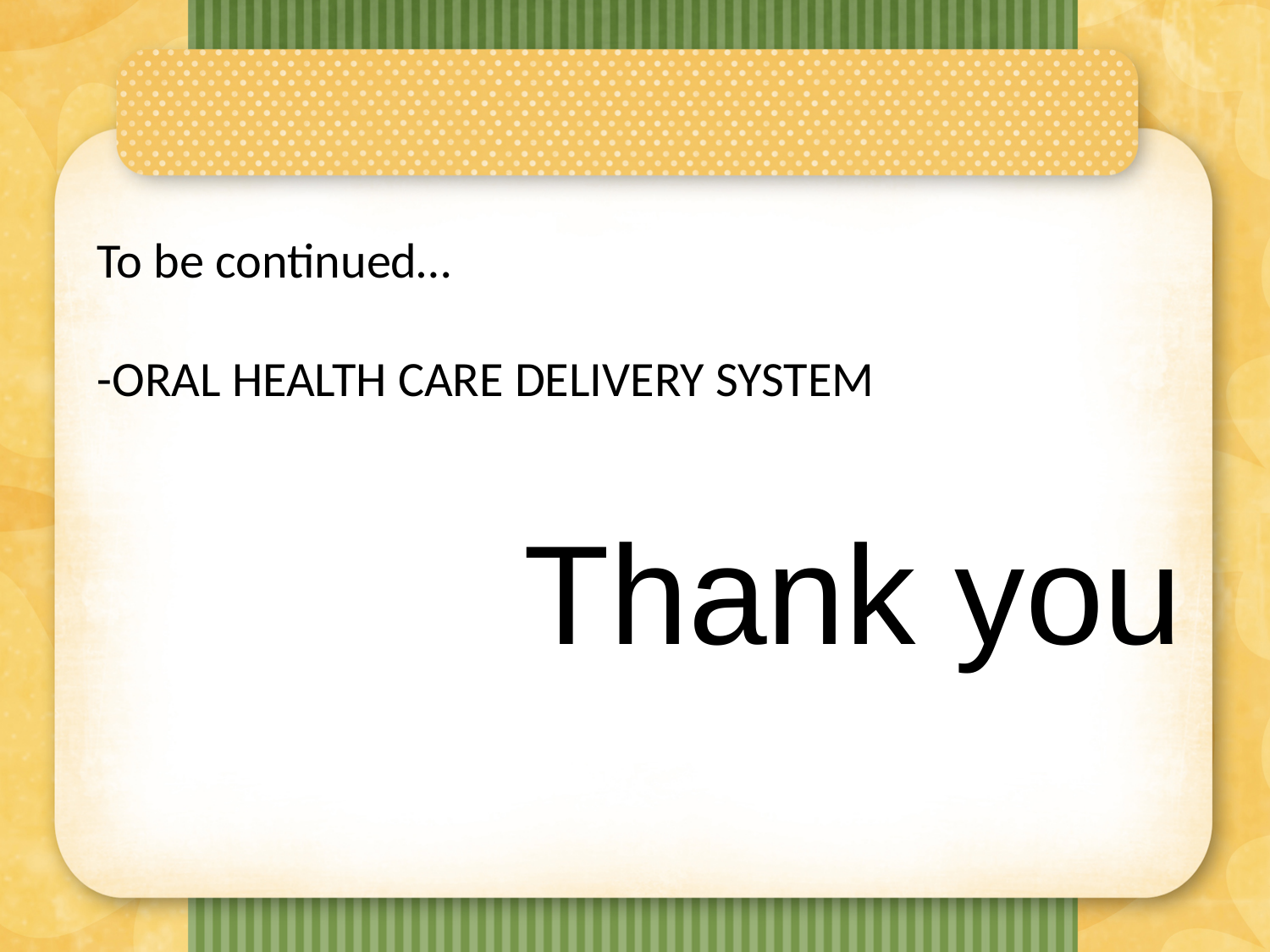

To be continued…

-ORAL HEALTH CARE DELIVERY SYSTEM
Thank you